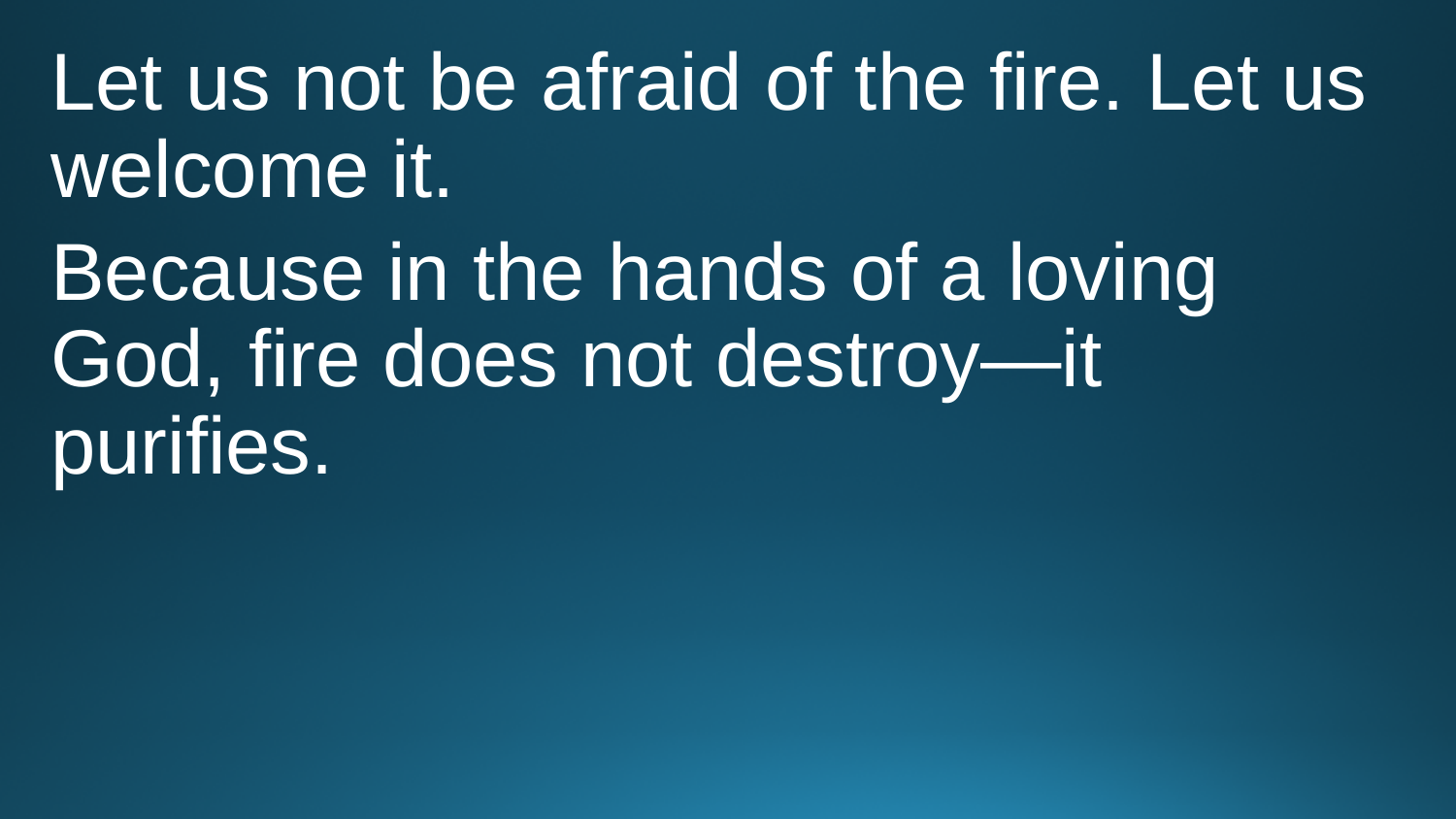

Let us not be afraid of the fire. Let us welcome it.
Because in the hands of a loving God, fire does not destroy—it purifies.